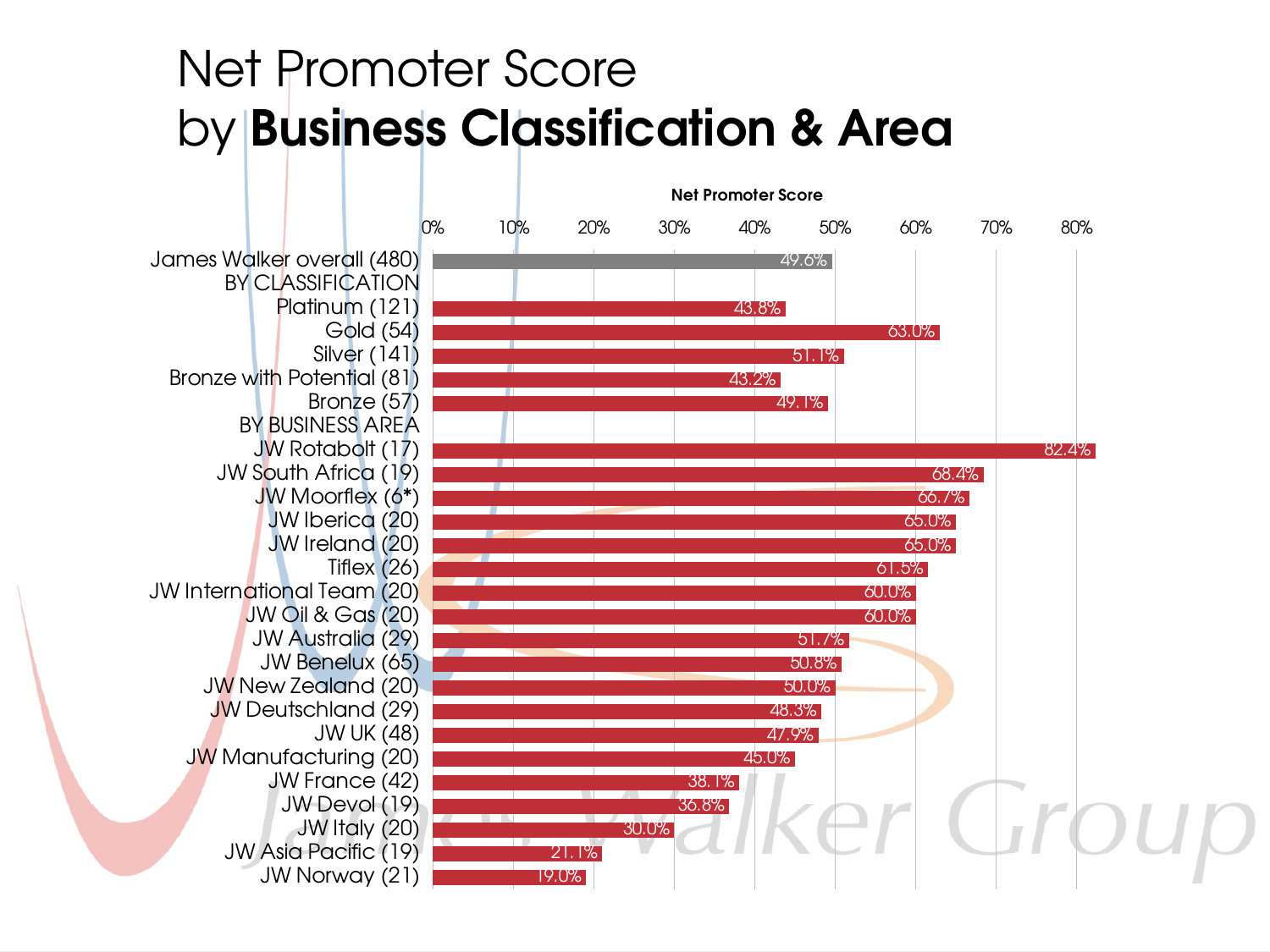

# Net Promoter Score by Business Classification & Area

### Chart

| Category | 2017 |
|---|---|
| James Walker overall (480) | 0.49583333 |
| BY CLASSIFICATION | None |
| Platinum (121) | 0.43801652892561976 |
| Gold (54) | 0.6296296296296294 |
| Silver (141) | 0.5106382978723404 |
| Bronze with Potential (81) | 0.43209876543209874 |
| Bronze (57) | 0.49122807017543857 |
| BY BUSINESS AREA | None |
| JW Rotabolt (17) | 0.823529411764706 |
| JW South Africa (19) | 0.6842105263157895 |
| JW Moorflex (6*) | 0.6666666666666665 |
| JW Iberica (20) | 0.65 |
| JW Ireland (20) | 0.6499999999999999 |
| Tiflex (26) | 0.6153846153846153 |
| JW International Team (20) | 0.6 |
| JW Oil & Gas (20) | 0.6 |
| JW Australia (29) | 0.5172413793103449 |
| JW Benelux (65) | 0.50769231 |
| JW New Zealand (20) | 0.5 |
| JW Deutschland (29) | 0.48275862068965514 |
| JW UK (48) | 0.47916666666666674 |
| JW Manufacturing (20) | 0.45 |
| JW France (42) | 0.38095238095238104 |
| JW Devol (19) | 0.3684210526315789 |
| JW Italy (20) | 0.3 |
| JW Asia Pacific (19) | 0.21052631578947373 |
| JW Norway (21) | 0.19047619047619047 |